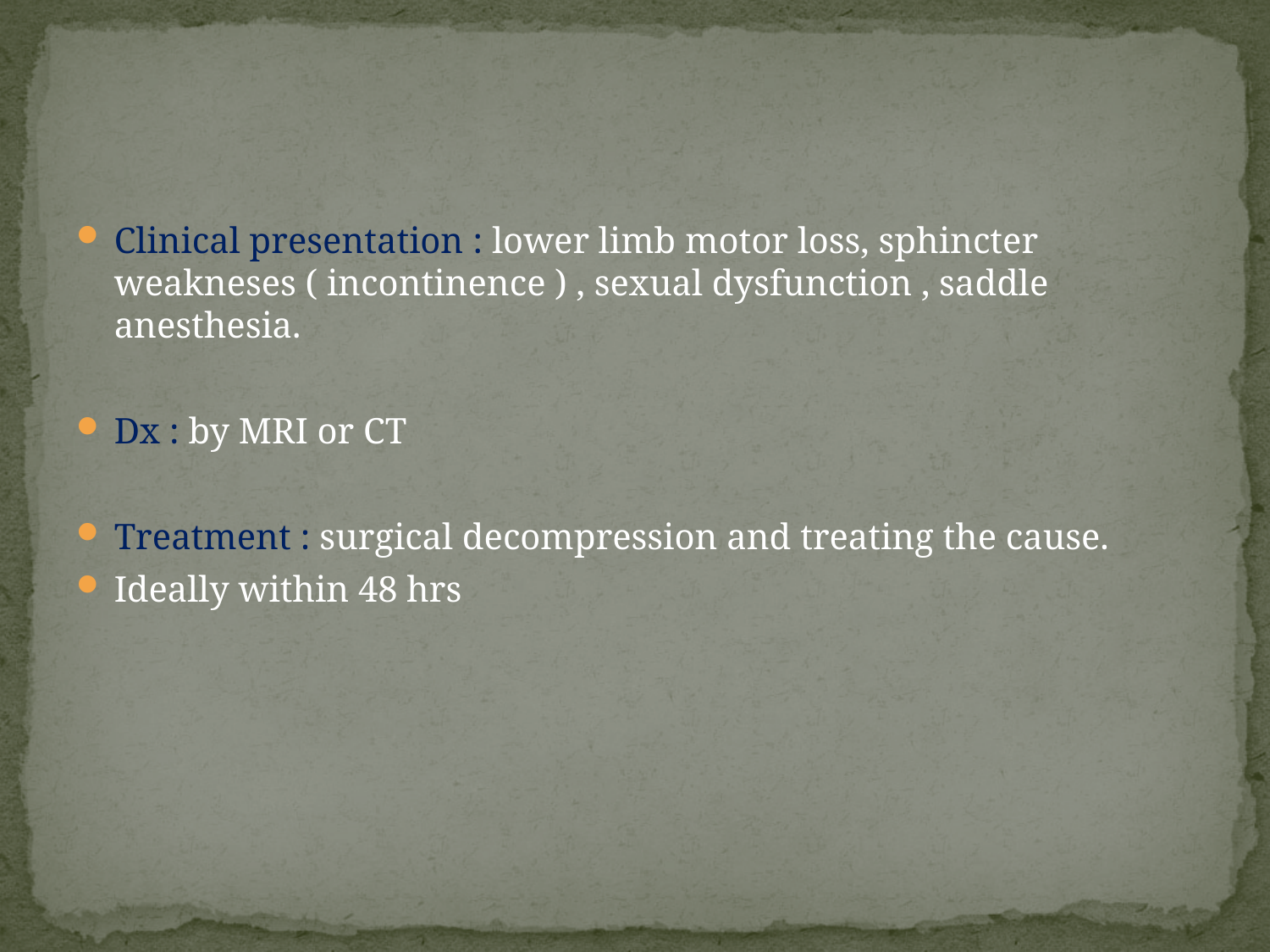

#
Clinical presentation : lower limb motor loss, sphincter weakneses ( incontinence ) , sexual dysfunction , saddle anesthesia.

Dx : by MRI or CT

Treatment : surgical decompression and treating the cause.
Ideally within 48 hrs